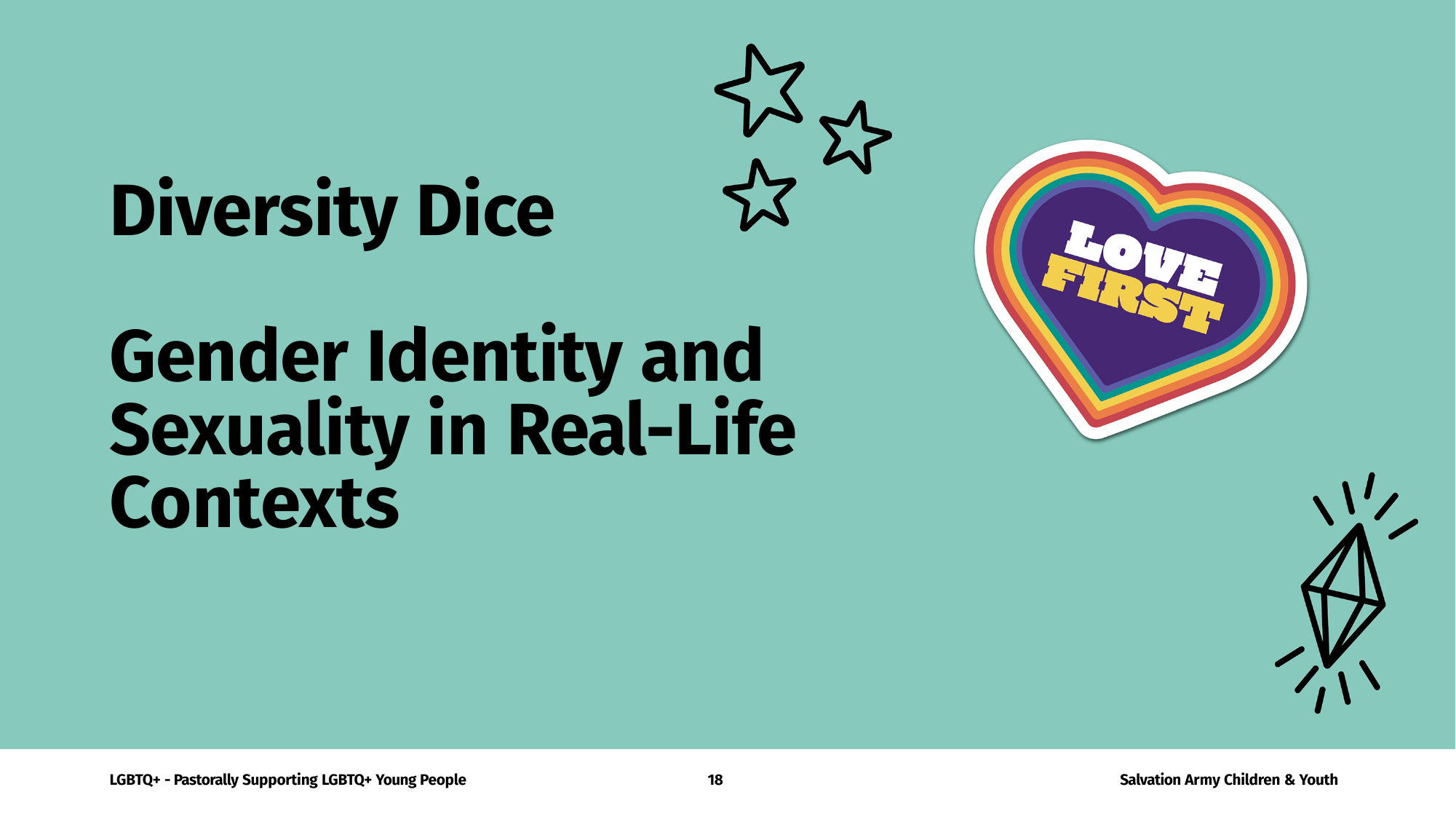

Diversity Dice
Gender Identity and Sexuality in Real-Life Contexts
LGBTQ+ - Pastorally Supporting LGBTQ+ Young People
18
Salvation Army Children & Youth